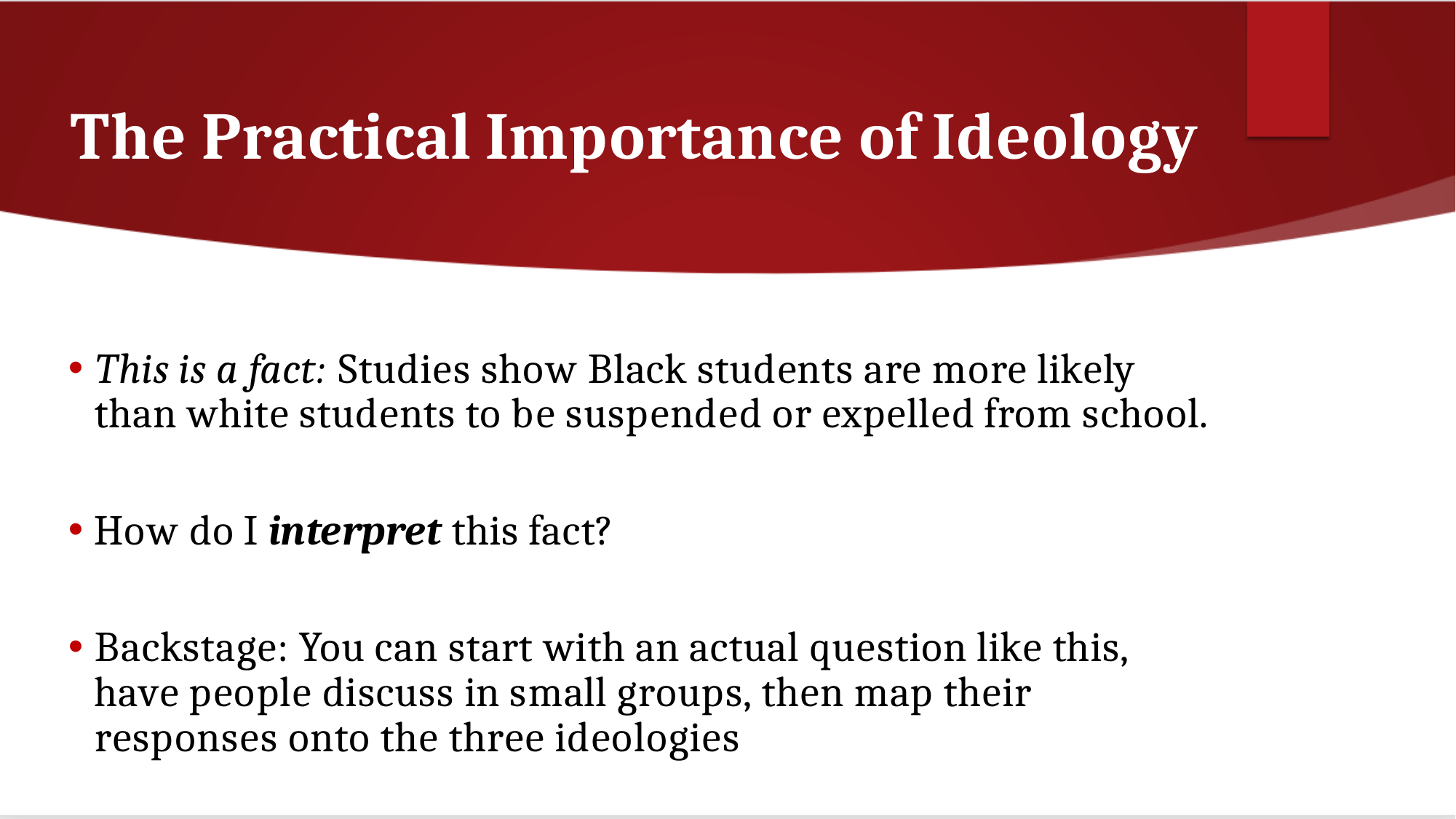

# The Practical Importance of Ideology

This is a fact: Studies show Black students are more likely than white students to be suspended or expelled from school.

How do I interpret this fact?

Backstage: You can start with an actual question like this, have people discuss in small groups, then map their responses onto the three ideologies